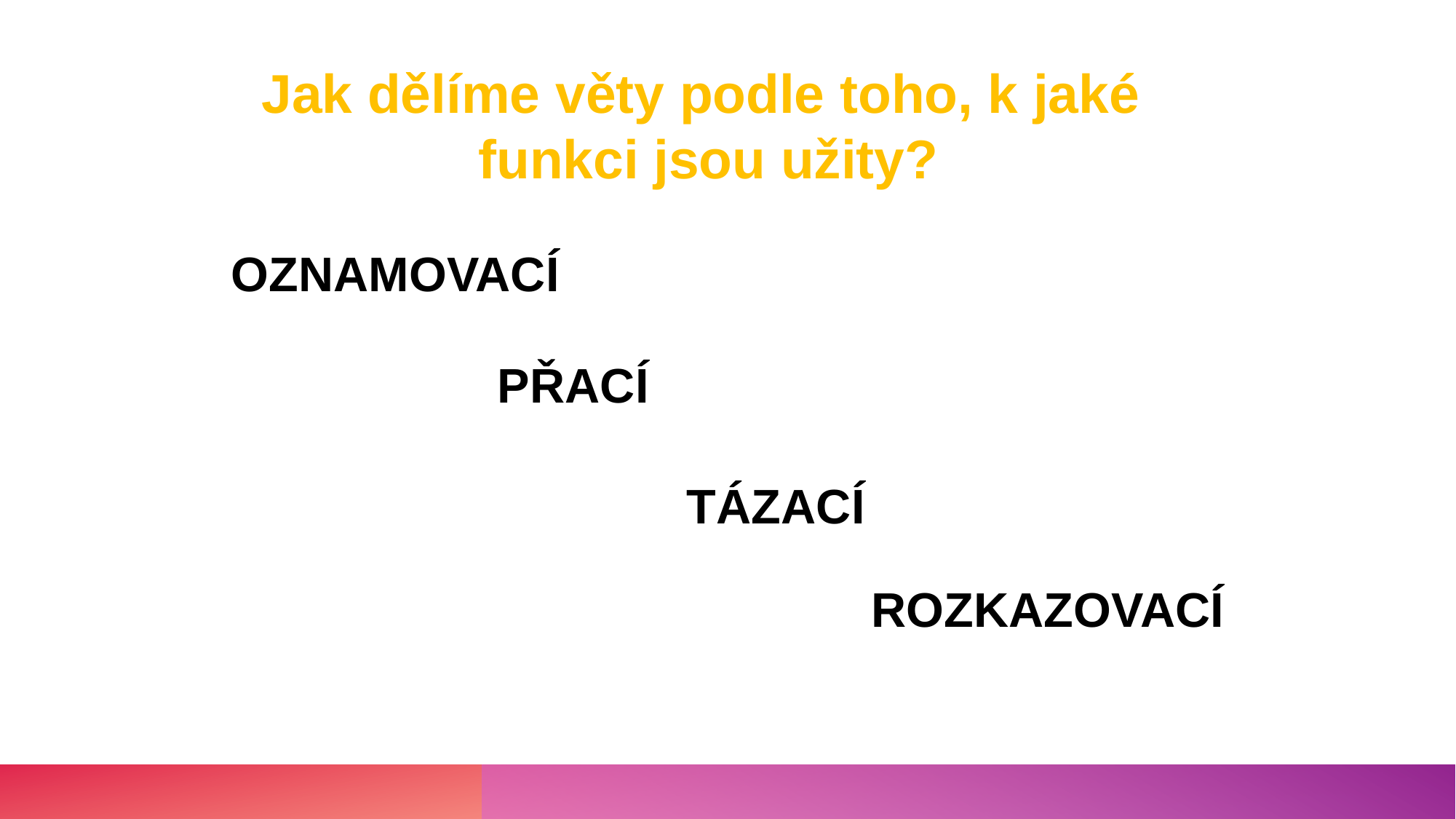

Jak dělíme věty podle toho, k jaké
funkci jsou užity?
OZNAMOVACÍ
PŘACÍ
TÁZACÍ
ROZKAZOVACÍ